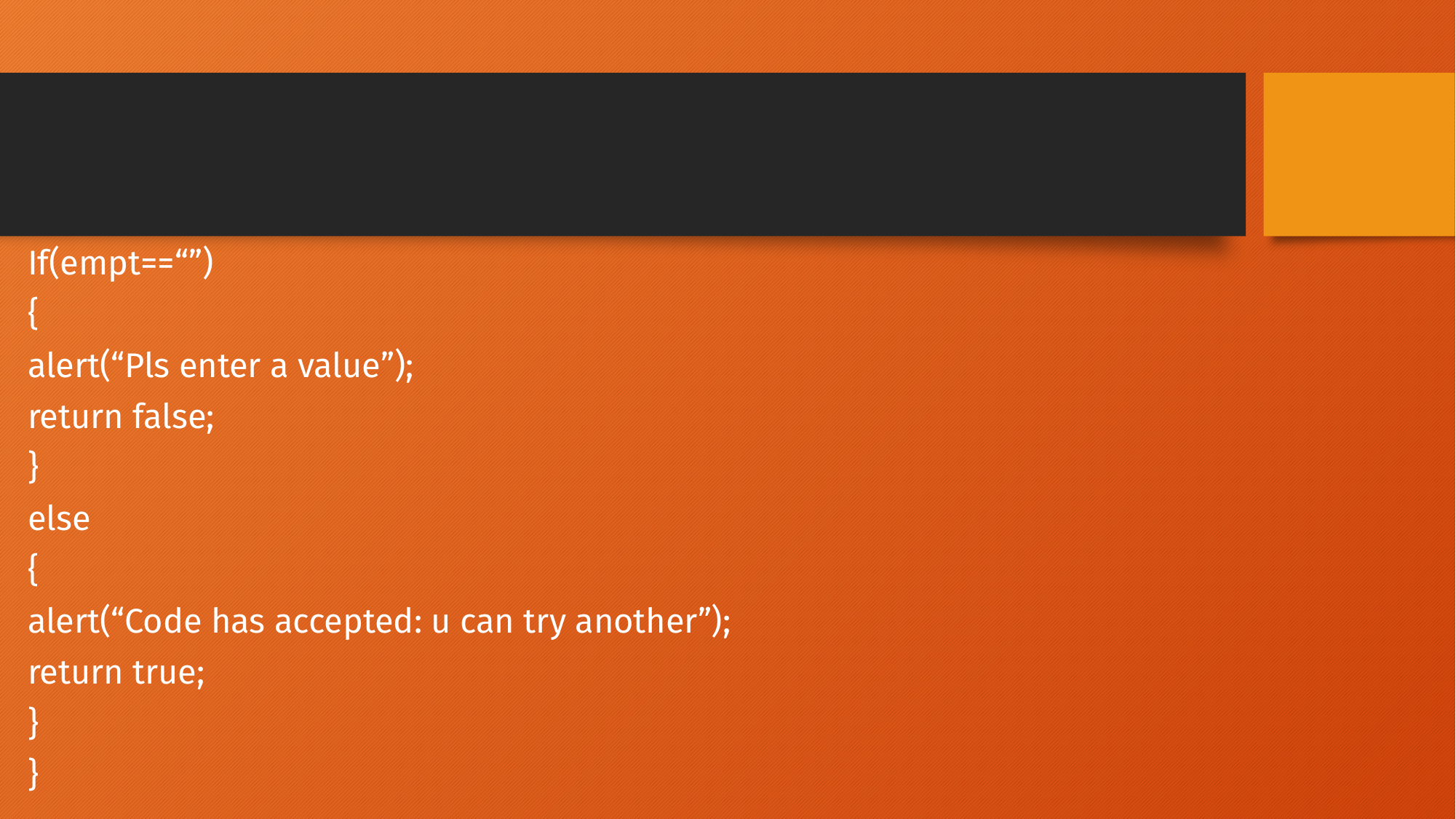

#
If(empt==“”)
{
alert(“Pls enter a value”);
return false;
}
else
{
alert(“Code has accepted: u can try another”);
return true;
}
}